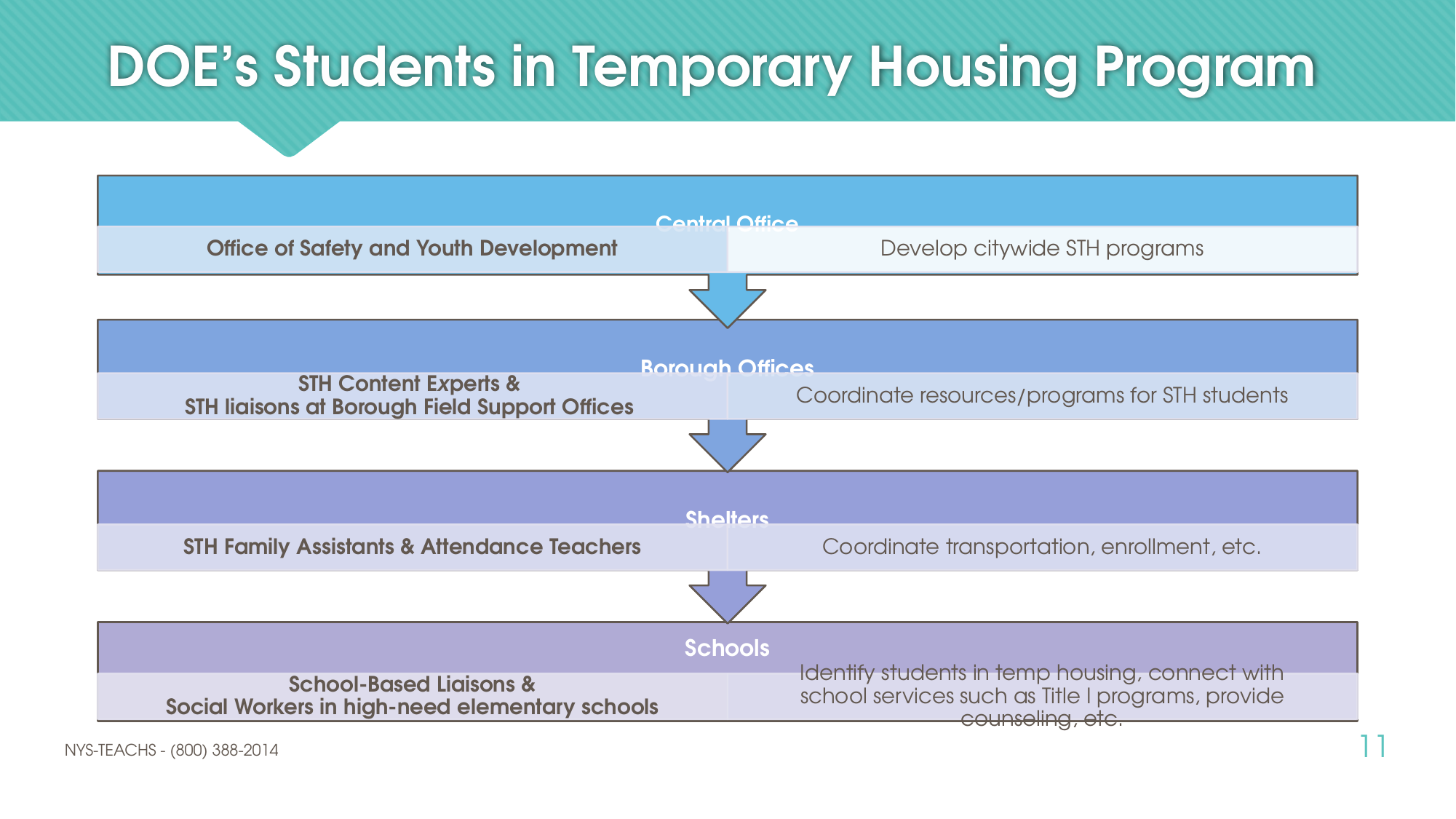

# DOE’s Students in Temporary Housing Program
Schools
School-Based Liaisons &
Social Workers in high-need elementary schools
Identify students in temp housing, connect with
school services such as Title I programs, provide counseling, etc.
Shelters
STH Family Assistants & Attendance Teachers
Coordinate transportation, enrollment, etc.
Borough Offices
STH Content Experts &
STH liaisons at Borough Field Support Offices
Coordinate resources/programs for STH students
Central Office
Office of Safety and Youth Development
Develop citywide STH programs
11
NYS-TEACHS - (800) 388-2014